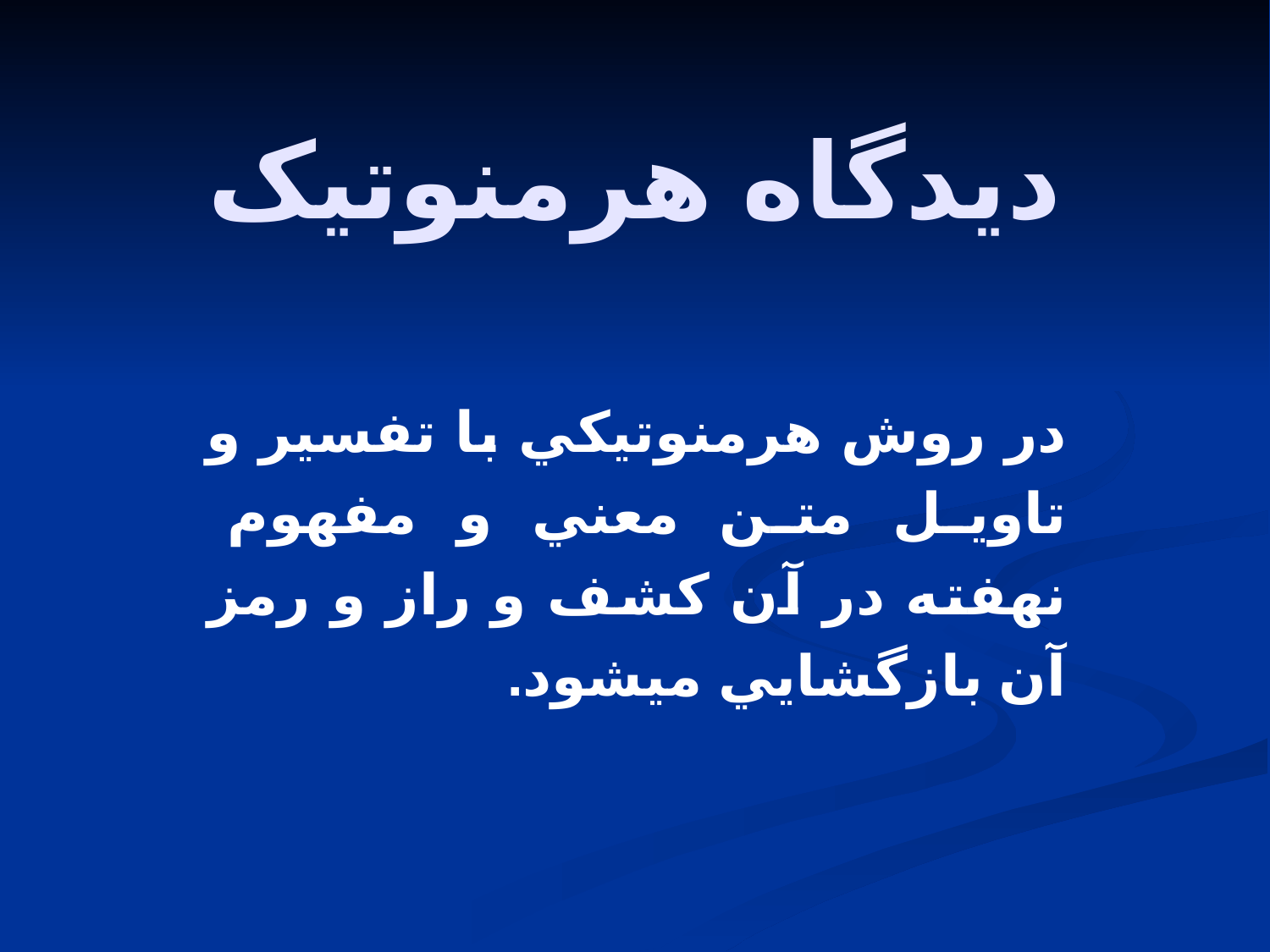

# ديدگاه هرمنوتيک
در روش هرمنوتيکي با تفسير و تاويل متن معني و مفهوم نهفته در آن کشف و راز و رمز آن بازگشايي ميشود.